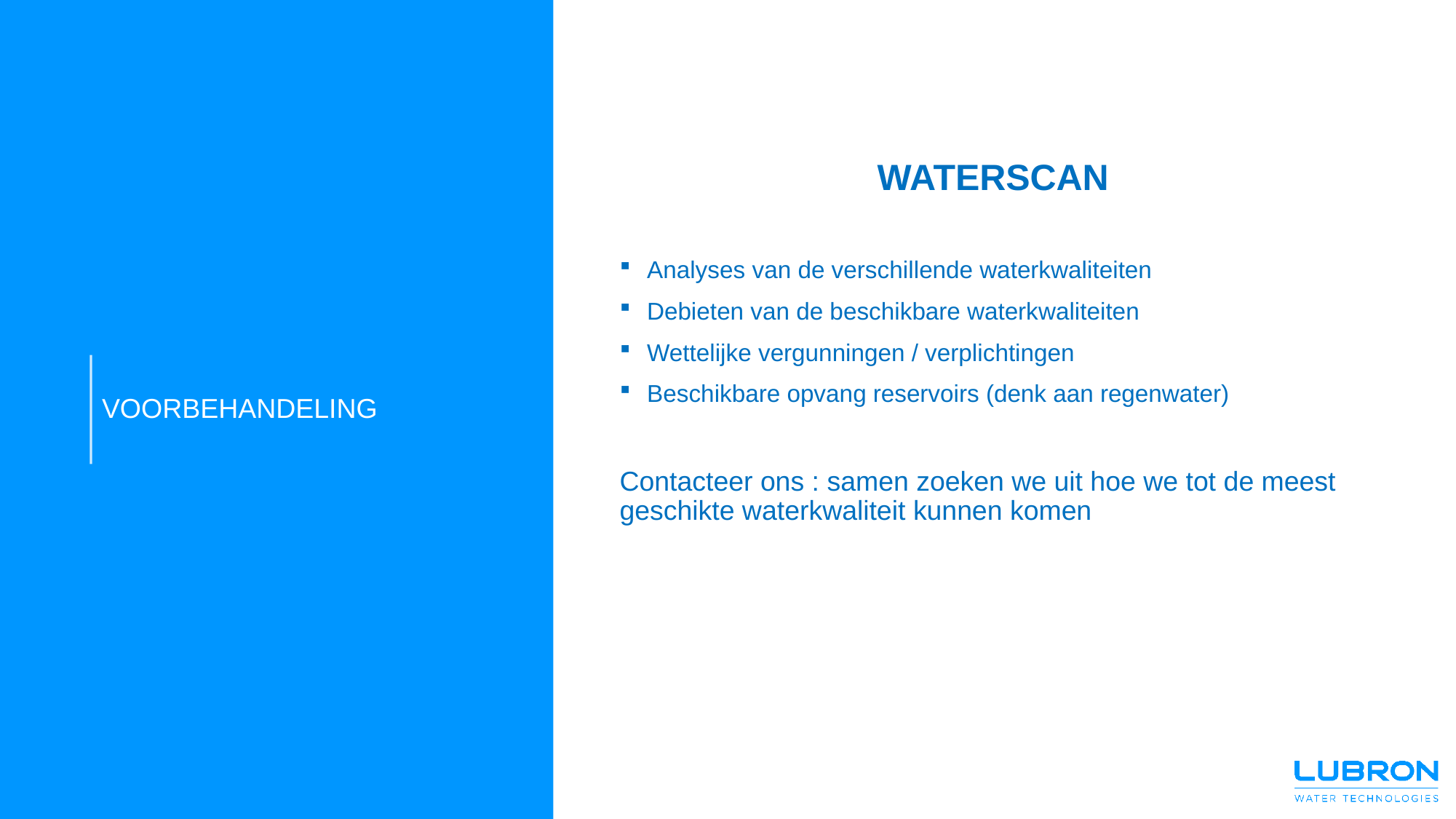

# VOORBEHANDELING
WATERSCAN

Analyses van de verschillende waterkwaliteiten
Debieten van de beschikbare waterkwaliteiten
Wettelijke vergunningen / verplichtingen
Beschikbare opvang reservoirs (denk aan regenwater)

Contacteer ons : samen zoeken we uit hoe we tot de meest geschikte waterkwaliteit kunnen komen